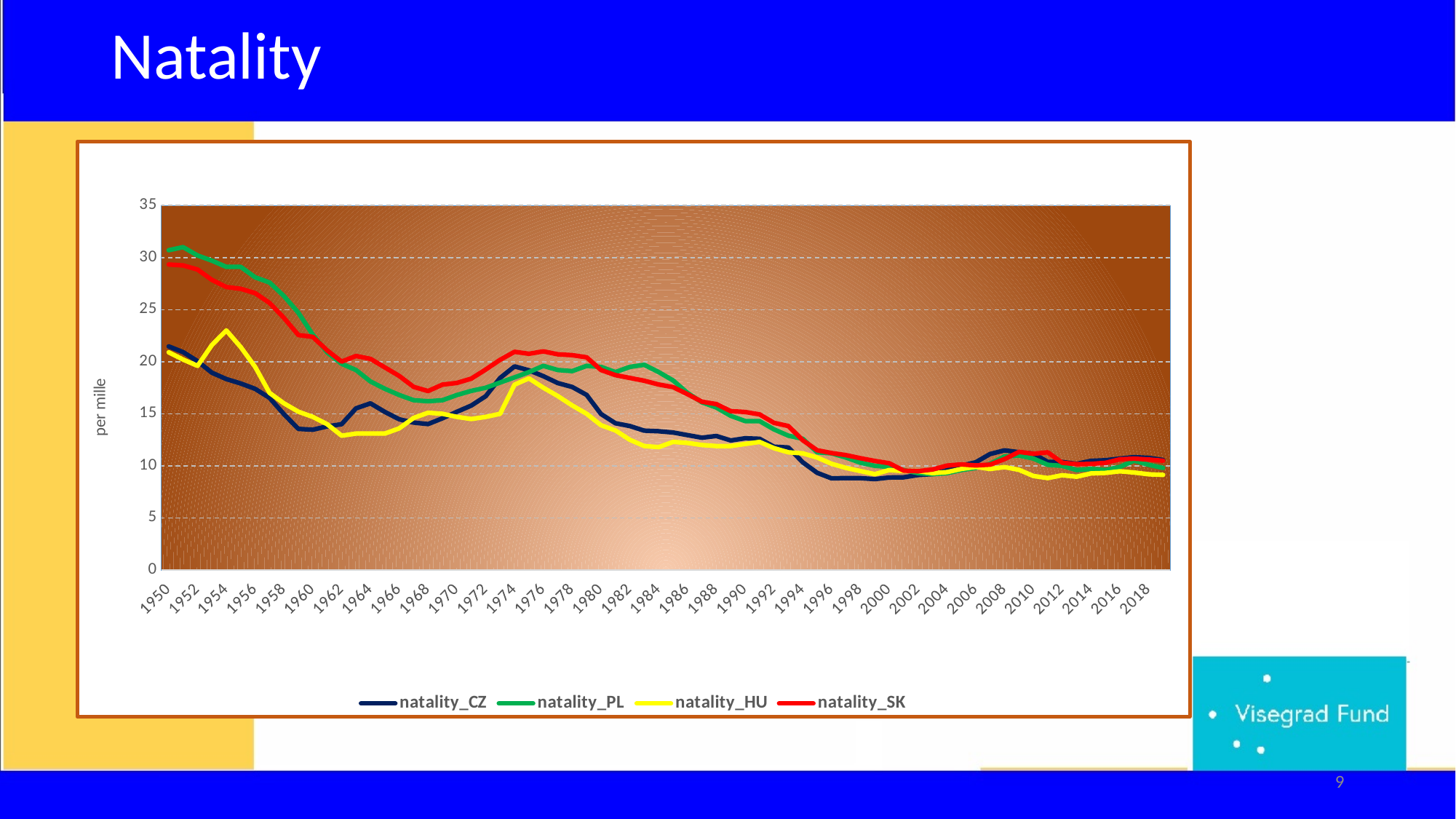

# Natality

### Chart

| Category | natality_CZ | natality_PL | natality_HU | natality_SK |
|---|---|---|---|---|
| 1950 | 21.47 | 30.7 | 20.9 | 29.33 |
| 1951 | 20.92 | 31.0 | 20.2 | 29.24 |
| 1952 | 20.05 | 30.2 | 19.6 | 28.85 |
| 1953 | 18.94 | 29.7 | 21.6 | 27.85 |
| 1954 | 18.33 | 29.1 | 23.0 | 27.17 |
| 1955 | 17.91 | 29.1 | 21.4 | 27.0 |
| 1956 | 17.39 | 28.1 | 19.5 | 26.58 |
| 1957 | 16.52 | 27.6 | 17.0 | 25.64 |
| 1958 | 14.96 | 26.3 | 16.0 | 24.2 |
| 1959 | 13.55 | 24.7 | 15.2 | 22.56 |
| 1960 | 13.47 | 22.6 | 14.7 | 22.38 |
| 1961 | 13.79 | 20.9 | 14.0 | 21.08 |
| 1962 | 14.0 | 19.8 | 12.9 | 20.01 |
| 1963 | 15.52 | 19.2 | 13.1 | 20.55 |
| 1964 | 16.0 | 18.1 | 13.1 | 20.27 |
| 1965 | 15.18 | 17.4 | 13.1 | 19.45 |
| 1966 | 14.47 | 16.8 | 13.6 | 18.63 |
| 1967 | 14.15 | 16.3 | 14.6 | 17.58 |
| 1968 | 14.01 | 16.2 | 15.1 | 17.18 |
| 1969 | 14.57 | 16.3 | 15.0 | 17.8 |
| 1970 | 15.19 | 16.8 | 14.7 | 17.96 |
| 1971 | 15.79 | 17.2 | 14.5 | 18.37 |
| 1972 | 16.69 | 17.5 | 14.7 | 19.25 |
| 1973 | 18.44 | 18.0 | 15.0 | 20.18 |
| 1974 | 19.55 | 18.5 | 17.8 | 20.95 |
| 1975 | 19.17 | 19.0 | 18.4 | 20.76 |
| 1976 | 18.61 | 19.6 | 17.5 | 20.99 |
| 1977 | 17.95 | 19.2 | 16.7 | 20.71 |
| 1978 | 17.57 | 19.1 | 15.8 | 20.63 |
| 1979 | 16.81 | 19.6 | 15.0 | 20.42 |
| 1980 | 14.98 | 19.5 | 13.9 | 19.2 |
| 1981 | 14.09 | 19.0 | 13.4 | 18.71 |
| 1982 | 13.82 | 19.5 | 12.5 | 18.44 |
| 1983 | 13.38 | 19.7 | 11.9 | 18.17 |
| 1984 | 13.32 | 19.0 | 11.8 | 17.81 |
| 1985 | 13.2 | 18.2 | 12.3 | 17.56 |
| 1986 | 12.95 | 17.0 | 12.2 | 16.88 |
| 1987 | 12.7 | 16.1 | 12.0 | 16.16 |
| 1988 | 12.87 | 15.6 | 11.9 | 15.93 |
| 1989 | 12.44 | 14.8 | 11.9 | 15.25 |
| 1990 | 12.65 | 14.3 | 12.1 | 15.17 |
| 1991 | 12.6 | 14.3 | 12.3 | 14.94 |
| 1992 | 11.84 | 13.5 | 11.7 | 14.13 |
| 1993 | 11.76 | 12.9 | 11.3 | 13.82 |
| 1994 | 10.34 | 12.6 | 11.2 | 12.46 |
| 1995 | 9.33 | 11.3 | 10.8 | 11.5 |
| 1996 | 8.8 | 11.2 | 10.2 | 11.23 |
| 1997 | 8.83 | 10.8 | 9.8 | 11.03 |
| 1998 | 8.82 | 10.3 | 9.5 | 10.73 |
| 1999 | 8.73 | 10.0 | 9.2 | 10.47 |
| 2000 | 8.88 | 9.9 | 9.6 | 10.25 |
| 2001 | 8.9 | 9.6 | 9.5 | 9.54 |
| 2002 | 9.12 | 9.3 | 9.5 | 9.49 |
| 2003 | 9.21 | 9.2 | 9.3 | 9.65 |
| 2004 | 9.59 | 9.3 | 9.4 | 10.02 |
| 2005 | 10.02 | 9.6 | 9.7 | 10.14 |
| 2006 | 10.34 | 9.8 | 9.9 | 10.04 |
| 2007 | 11.14 | 10.2 | 9.7 | 10.12 |
| 2008 | 11.49 | 10.9 | 9.88 | 10.65 |
| 2009 | 11.31 | 11.0 | 9.62 | 11.34 |
| 2010 | 11.17 | 10.7 | 9.03 | 11.16 |
| 2011 | 10.38 | 10.1 | 8.83 | 11.3 |
| 2012 | 10.37 | 10.0 | 9.1 | 10.3 |
| 2013 | 10.19 | 9.6 | 8.96 | 10.16 |
| 2014 | 10.48 | 9.7 | 9.27 | 10.19 |
| 2015 | 10.54 | 9.6 | 9.32 | 10.29 |
| 2016 | 10.7 | 9.9 | 9.48 | 10.63 |
| 2017 | 10.84 | 10.5 | 9.36 | 10.69 |
| 2018 | 10.77 | 10.1 | 9.19 | 10.61 |
| 2019 | 10.56 | 9.8 | 9.13 | 10.49 |
9